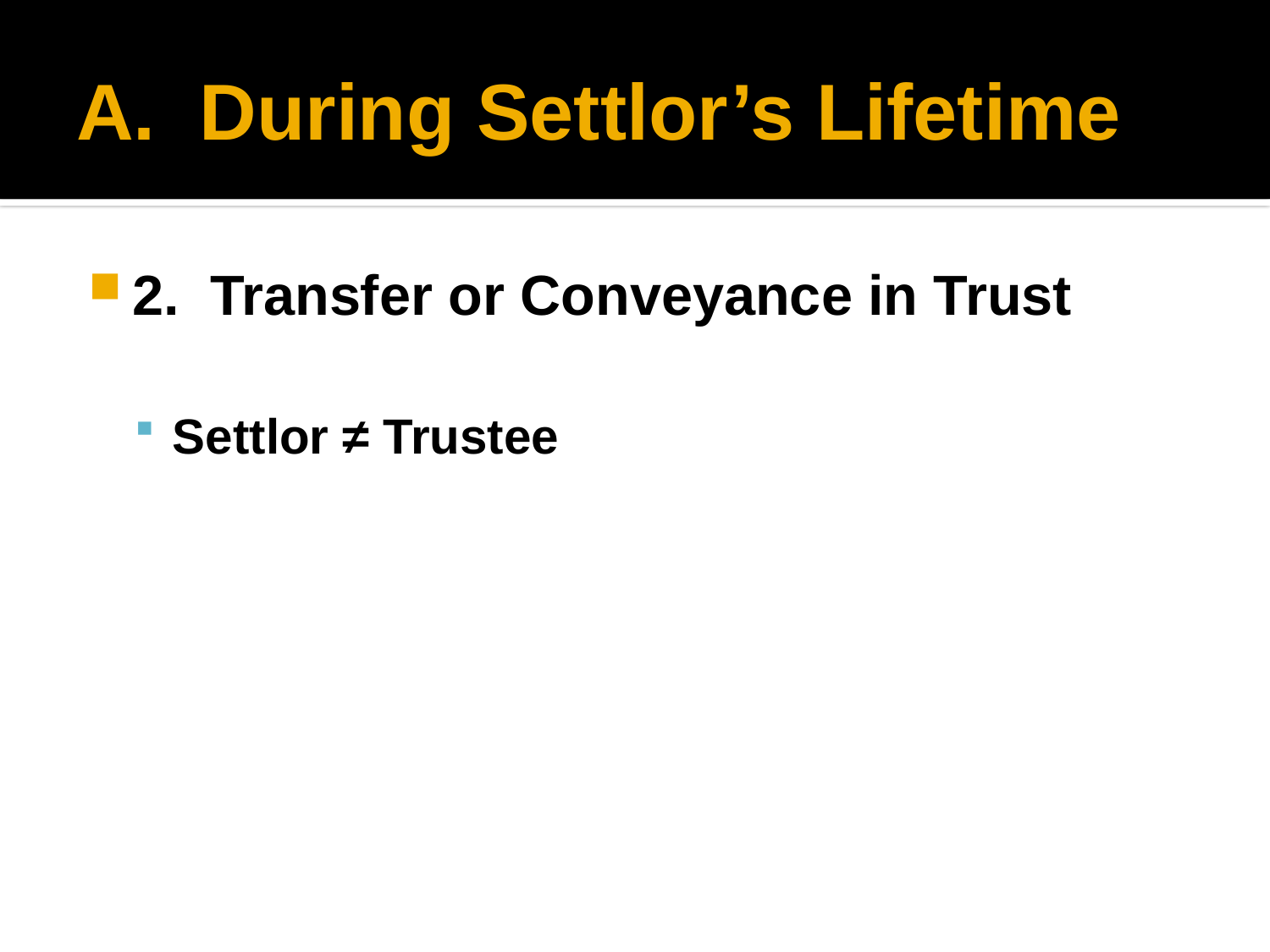

# A.  During Settlor’s Lifetime
2.  Transfer or Conveyance in Trust

Settlor ≠ Trustee